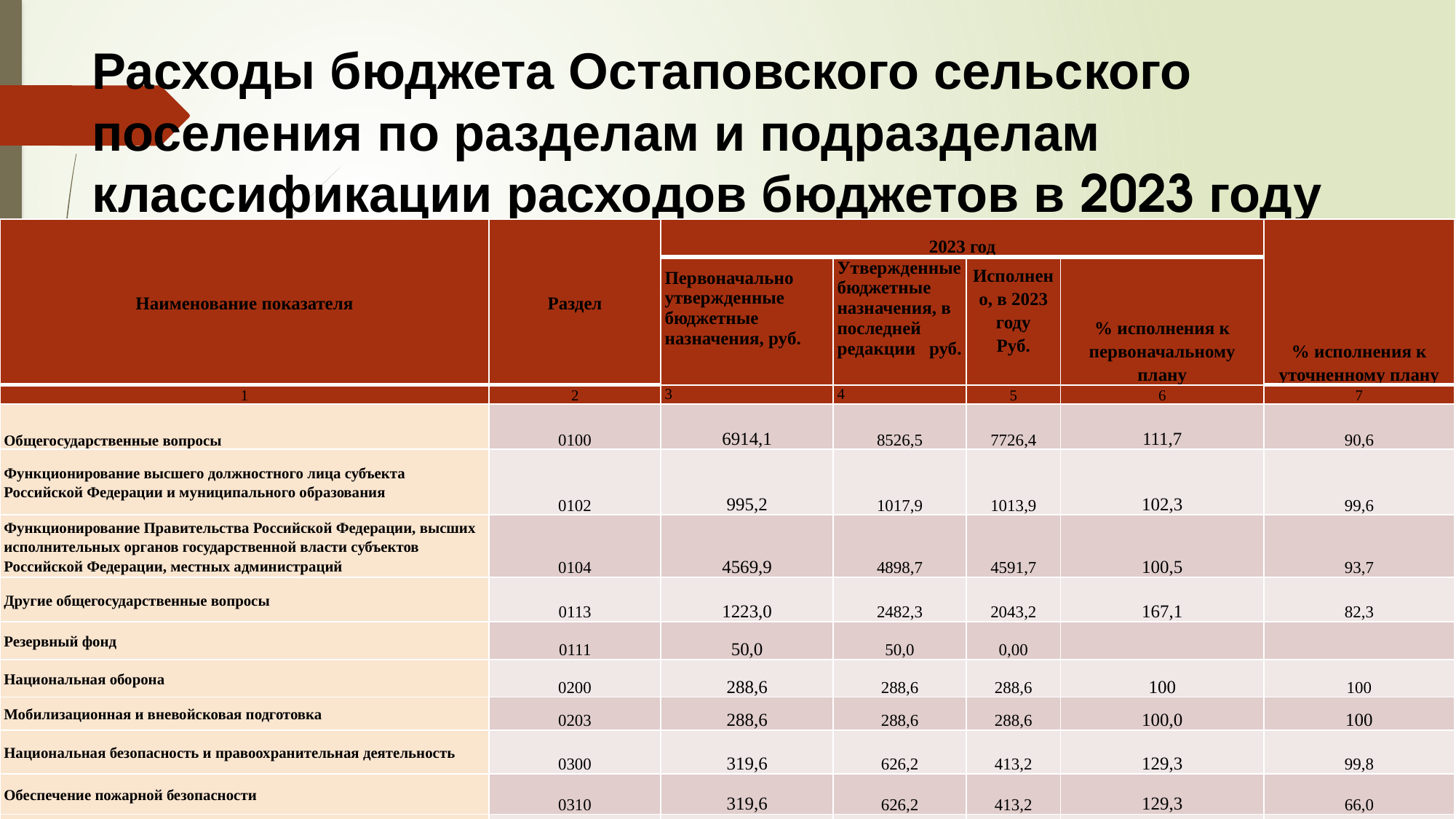

# Расходы бюджета Остаповского сельского поселения по разделам и подразделам классификации расходов бюджетов в 2023 году
| Наименование показателя | Раздел | 2023 год |  |  |  | % исполнения к уточненному плану |
| --- | --- | --- | --- | --- | --- | --- |
|  |  | Первоначально утвержденные бюджетные назначения, руб. | Утвержденные бюджетные назначения, в последней редакции руб. | Исполнено, в 2023 году Руб. | % исполнения к первоначальному плану |  |
| 1 | 2 | 3 | 4 | 5 | 6 | 7 |
| Общегосударственные вопросы | 0100 | 6914,1 | 8526,5 | 7726,4 | 111,7 | 90,6 |
| Функционирование высшего должностного лица субъекта Российской Федерации и муниципального образования | 0102 | 995,2 | 1017,9 | 1013,9 | 102,3 | 99,6 |
| Функционирование Правительства Российской Федерации, высших исполнительных органов государственной власти субъектов Российской Федерации, местных администраций | 0104 | 4569,9 | 4898,7 | 4591,7 | 100,5 | 93,7 |
| Другие общегосударственные вопросы | 0113 | 1223,0 | 2482,3 | 2043,2 | 167,1 | 82,3 |
| Резервный фонд | 0111 | 50,0 | 50,0 | 0,00 |  |  |
| Национальная оборона | 0200 | 288,6 | 288,6 | 288,6 | 100 | 100 |
| Мобилизационная и вневойсковая подготовка | 0203 | 288,6 | 288,6 | 288,6 | 100,0 | 100 |
| Национальная безопасность и правоохранительная деятельность | 0300 | 319,6 | 626,2 | 413,2 | 129,3 | 99,8 |
| Обеспечение пожарной безопасности | 0310 | 319,6 | 626,2 | 413,2 | 129,3 | 66,0 |
| Национальная экономика | 0400 | 0,00 | 0,0 | 0,00 | 249,2 | 66,0 |
| Другие вопросы в области национальной экономики | 0409 | 0,00 | 0,0 | 0,0 | 249,2 | 100 |
| Жилищно-коммунальное хозяйство | 0500 | 5071,8 | 6772,3 | 6150,9 | 121,3 | 90,8 |
| Благоустройство | 0503 | 5071,8 | 6772,3 | 6150,9 | 121,3 | 90,8 |
| Культура, кинематография, средства массовой информации | 0800 | 6121,8 | 8830,6 | 8320,2 | 135,9 | 94,2 |
| Культура | 0801 | 6121,8 | 8830,6 | 8320,2 | 135,9 | 94,2 |
| Социальная политика | 1000 | 12,0 | 12,2 | 12,0 | 100 | 100 |
| Пенсионное обеспечение | 1001 | 12,0 | 12,2 | 12,0 | 100 | 100 |
| Расходы бюджета - ИТОГО |  | 18727,8 | 25056,2 | 22911,2 | 122,3 | 91,4 |